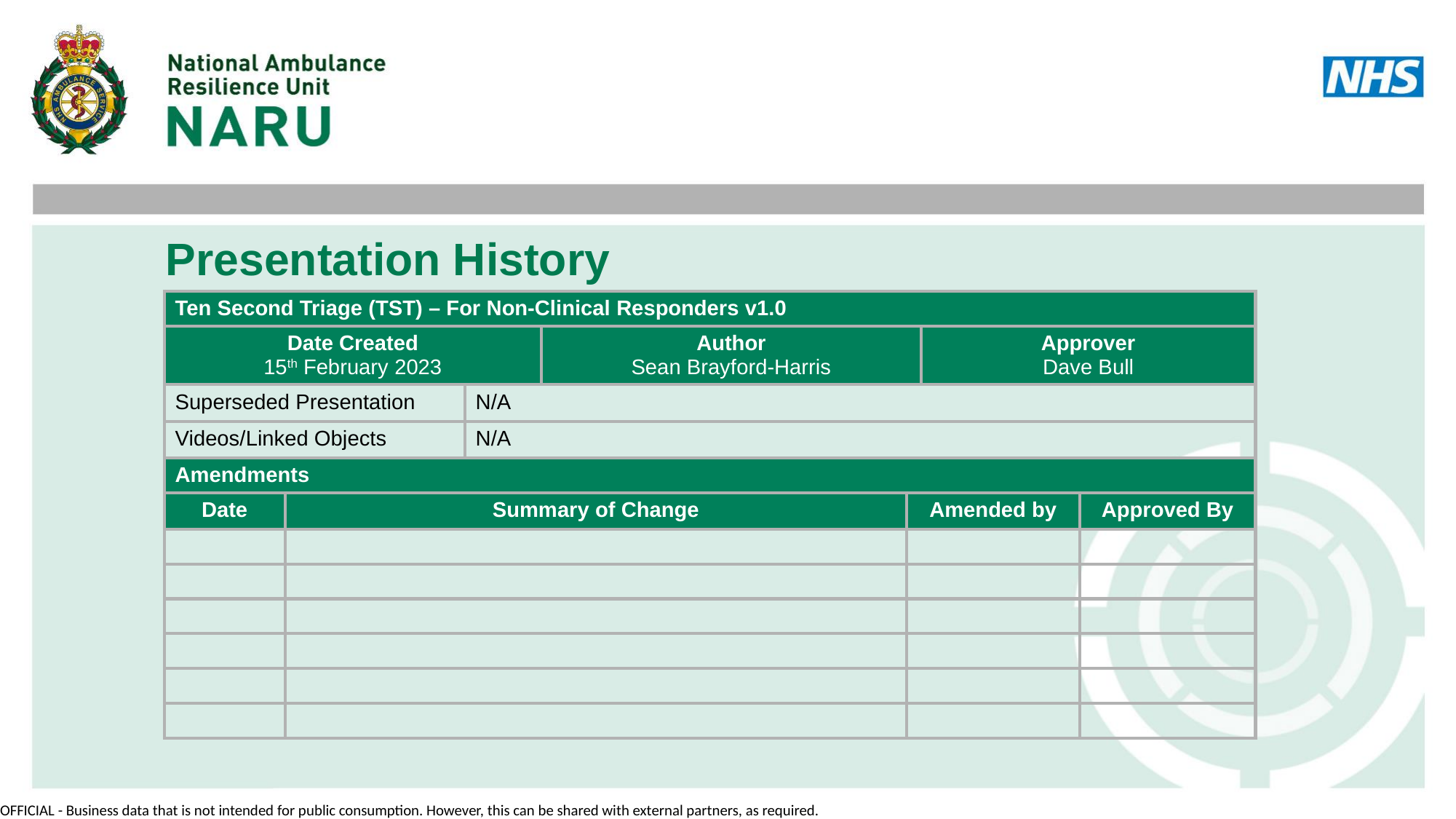

# Presentation History
| Ten Second Triage (TST) – For Non-Clinical Responders v1.0 |  |  |  |  |  |  |
| --- | --- | --- | --- | --- | --- | --- |
| Date Created 15th February 2023 |  |  | Author Sean Brayford-Harris |  | Approver Dave Bull | Approver |
| Superseded Presentation |  | N/A |  |  |  |  |
| Videos/Linked Objects |  | N/A |  |  |  |  |
| Amendments |  |  |  |  |  |  |
| Date | Summary of Change |  |  | Amended by |  | Approved By |
|  |  |  |  |  |  |  |
|  |  |  |  |  |  |  |
|  |  |  |  |  |  |  |
|  |  |  |  |  |  |  |
|  |  |  |  |  |  |  |
|  |  |  |  |  |  |  |